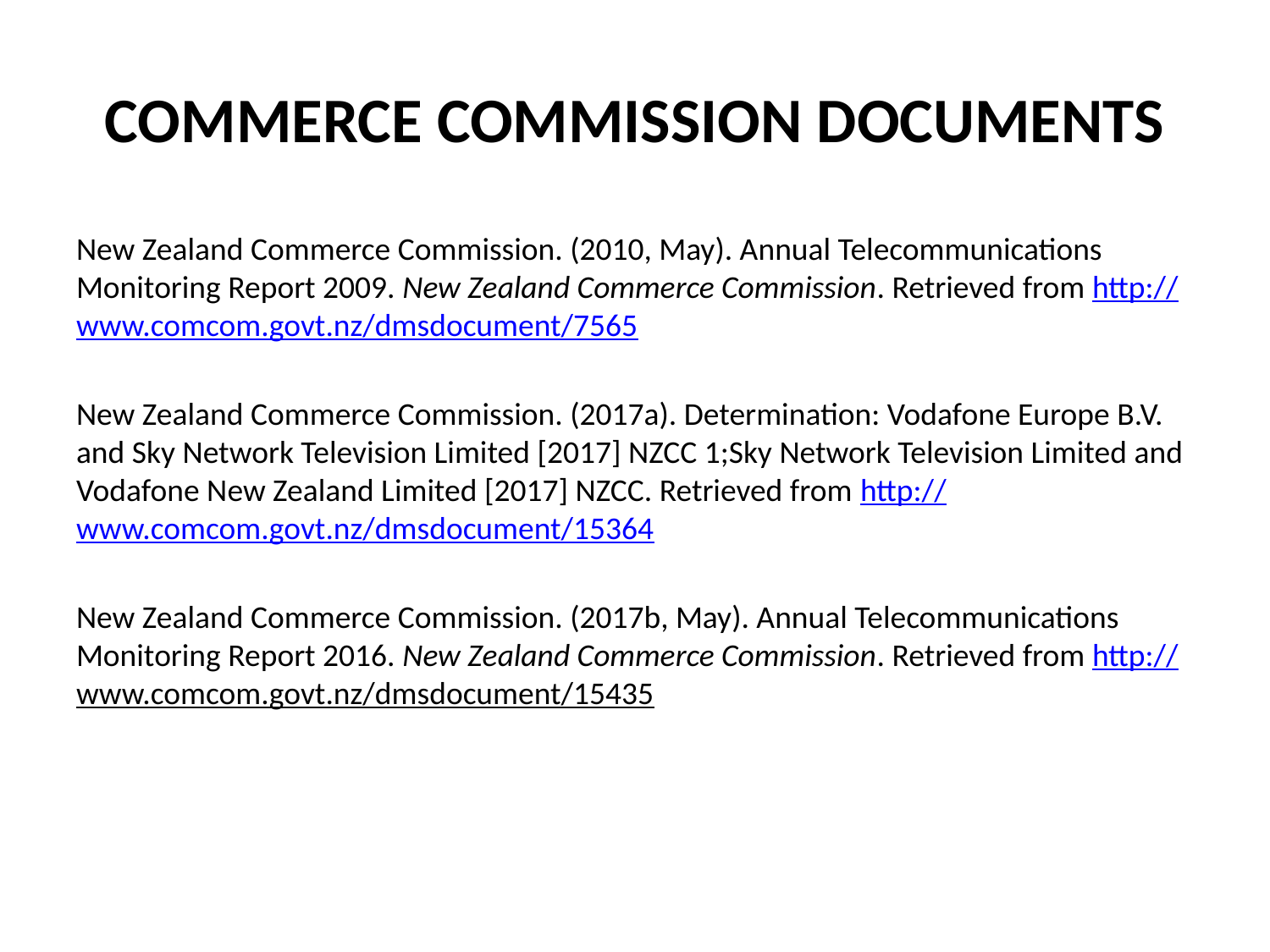

# COMMERCE COMMISSION DOCUMENTS
New Zealand Commerce Commission. (2010, May). Annual Telecommunications Monitoring Report 2009. New Zealand Commerce Commission. Retrieved from http://www.comcom.govt.nz/dmsdocument/7565

New Zealand Commerce Commission. (2017a). Determination: Vodafone Europe B.V. and Sky Network Television Limited [2017] NZCC 1;Sky Network Television Limited and Vodafone New Zealand Limited [2017] NZCC. Retrieved from http://www.comcom.govt.nz/dmsdocument/15364

New Zealand Commerce Commission. (2017b, May). Annual Telecommunications Monitoring Report 2016. New Zealand Commerce Commission. Retrieved from http://www.comcom.govt.nz/dmsdocument/15435